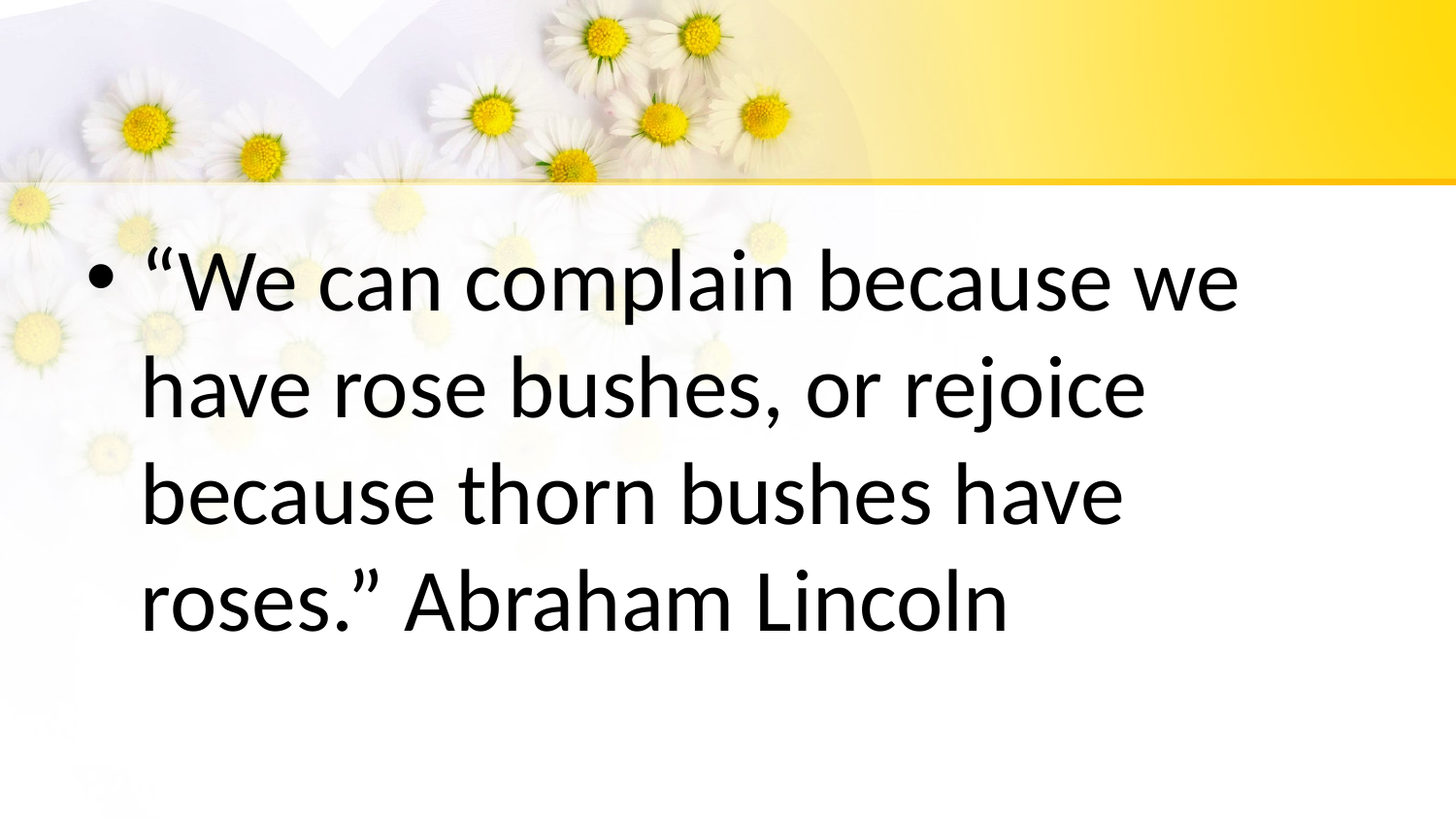

#
“We can complain because we have rose bushes, or rejoice because thorn bushes have roses.” Abraham Lincoln